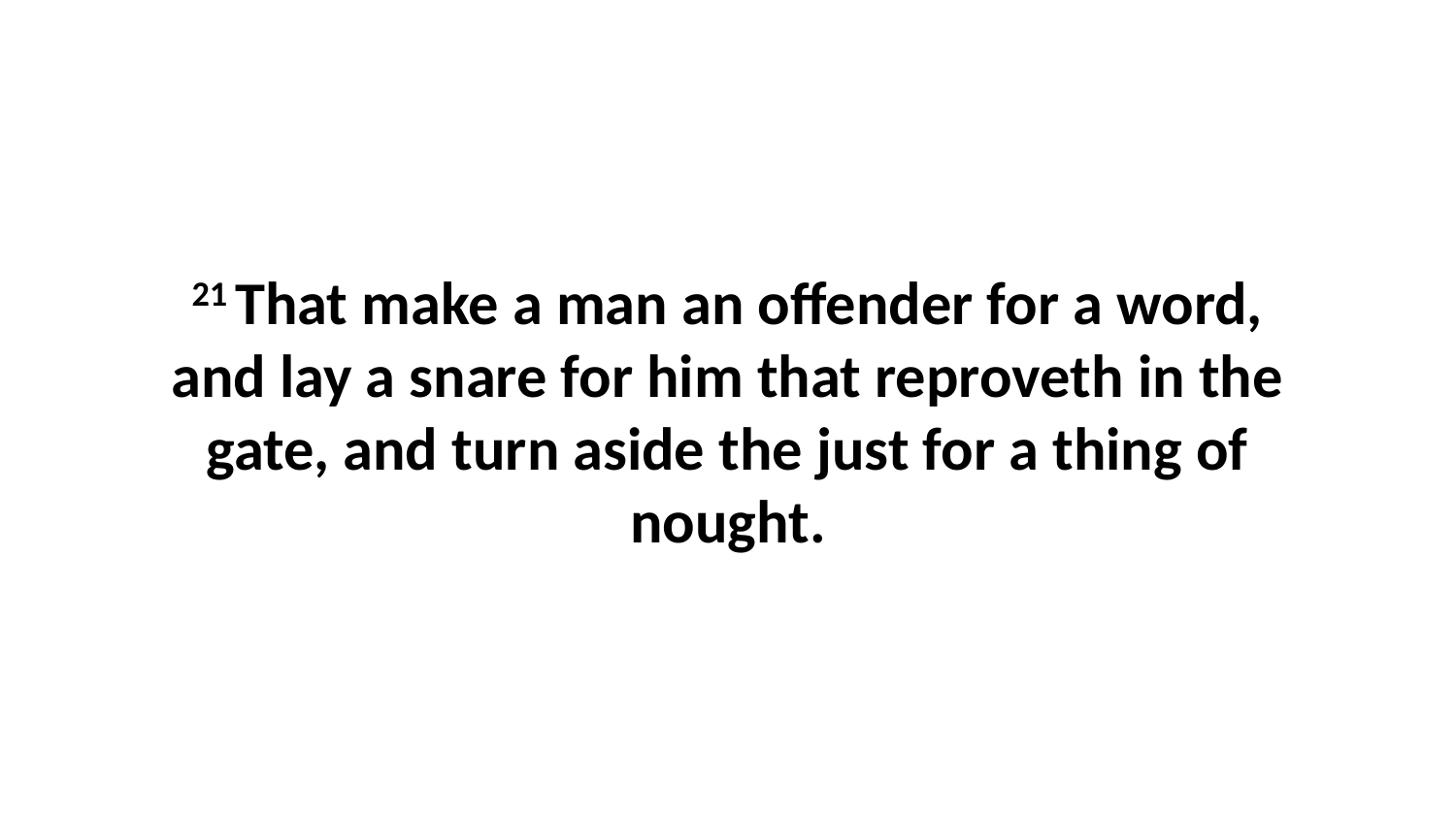

21 That make a man an offender for a word, and lay a snare for him that reproveth in the gate, and turn aside the just for a thing of nought.